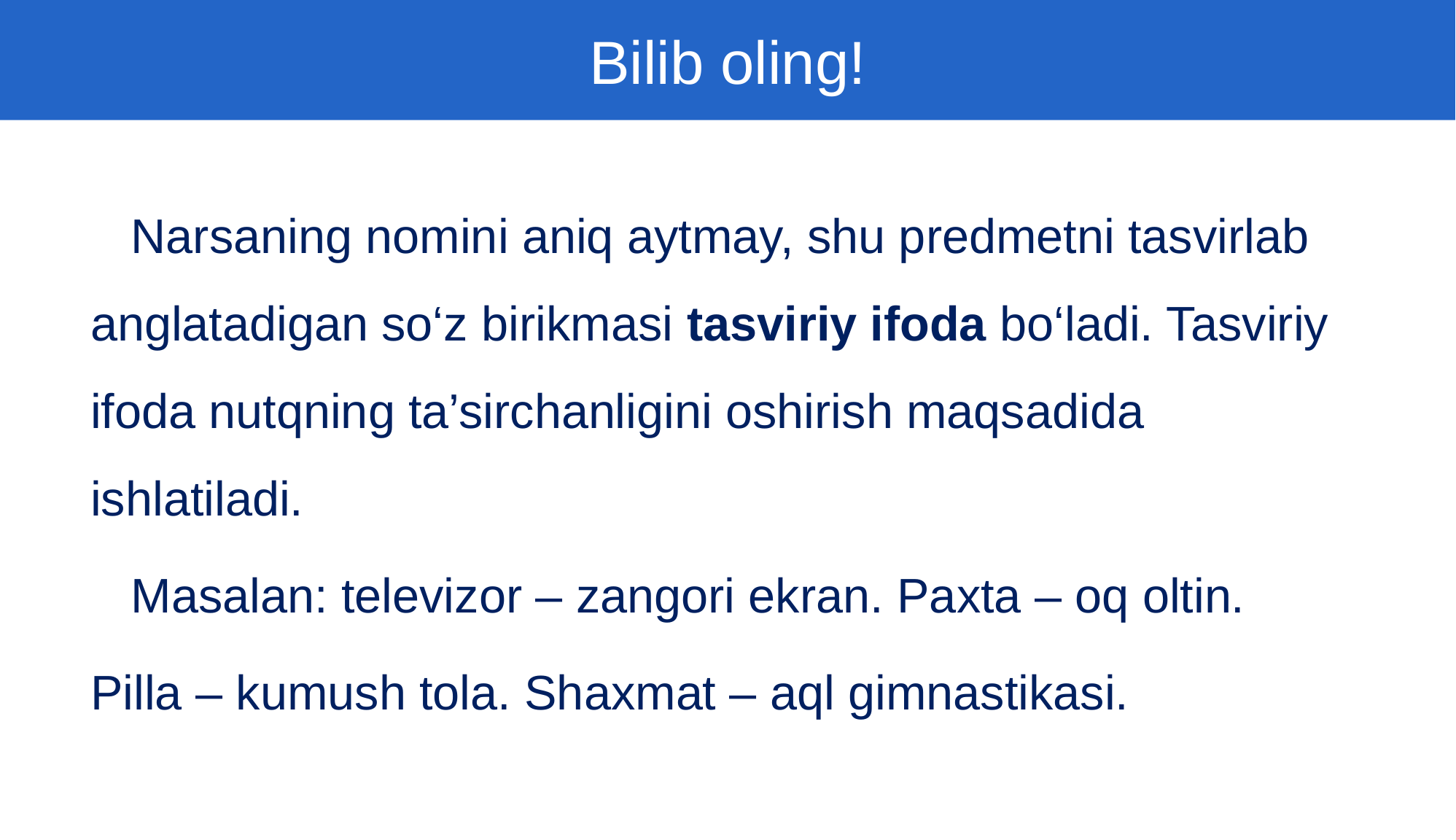

Bilib oling!
   Narsaning nomini aniq aytmay, shu predmetni tasvirlab anglatadigan so‘z birikmasi tasviriy ifoda bo‘ladi. Tasviriy ifoda nutqning ta’sirchanligini oshirish maqsadida ishlatiladi.
   Masalan: televizor – zangori ekran. Paxta – oq oltin.
Pilla – kumush tola. Shaxmat – aql gimnastikasi.